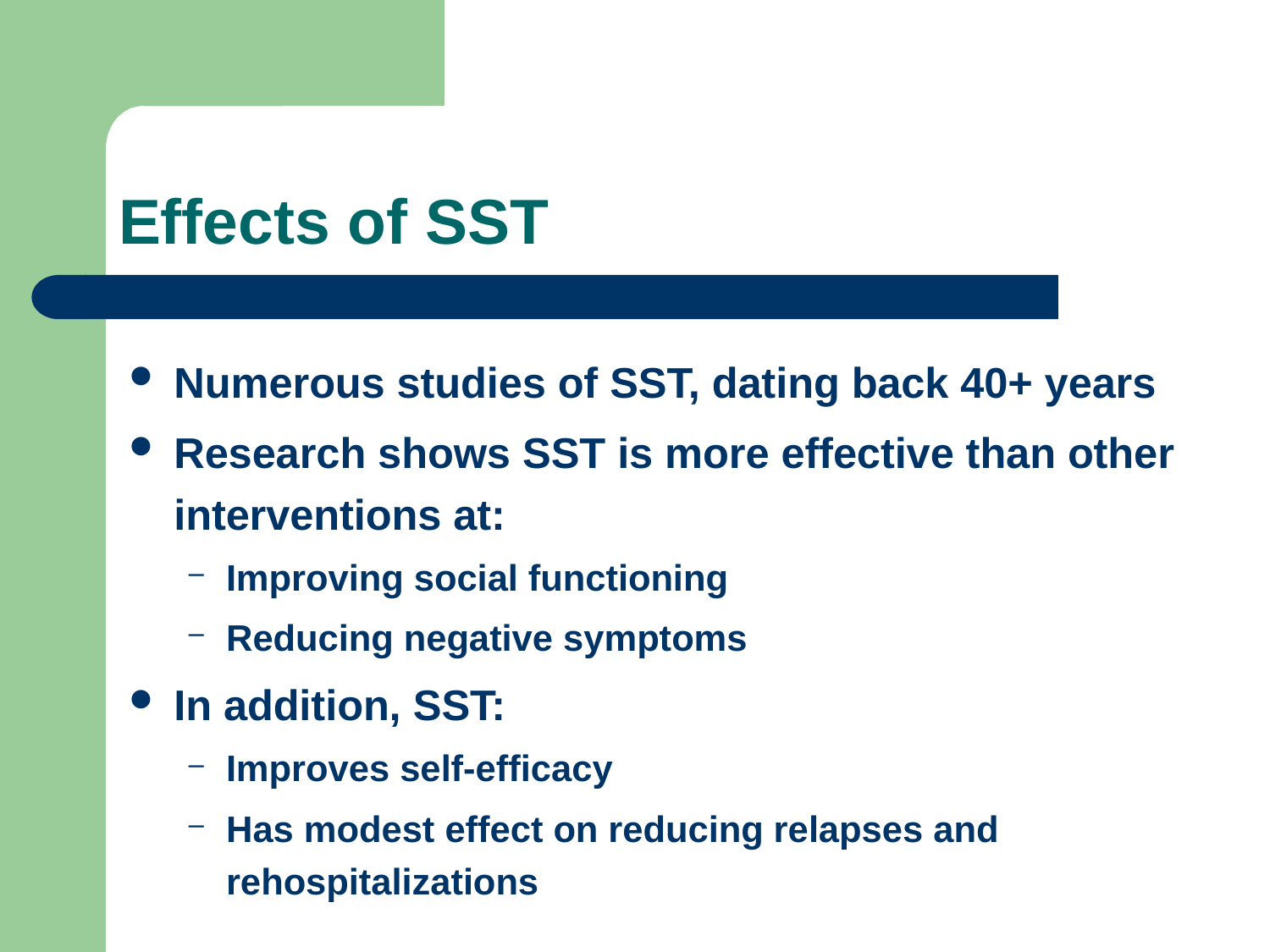

# Effects of SST
Numerous studies of SST, dating back 40+ years
Research shows SST is more effective than other interventions at:
Improving social functioning
Reducing negative symptoms
In addition, SST:
Improves self-efficacy
Has modest effect on reducing relapses and rehospitalizations